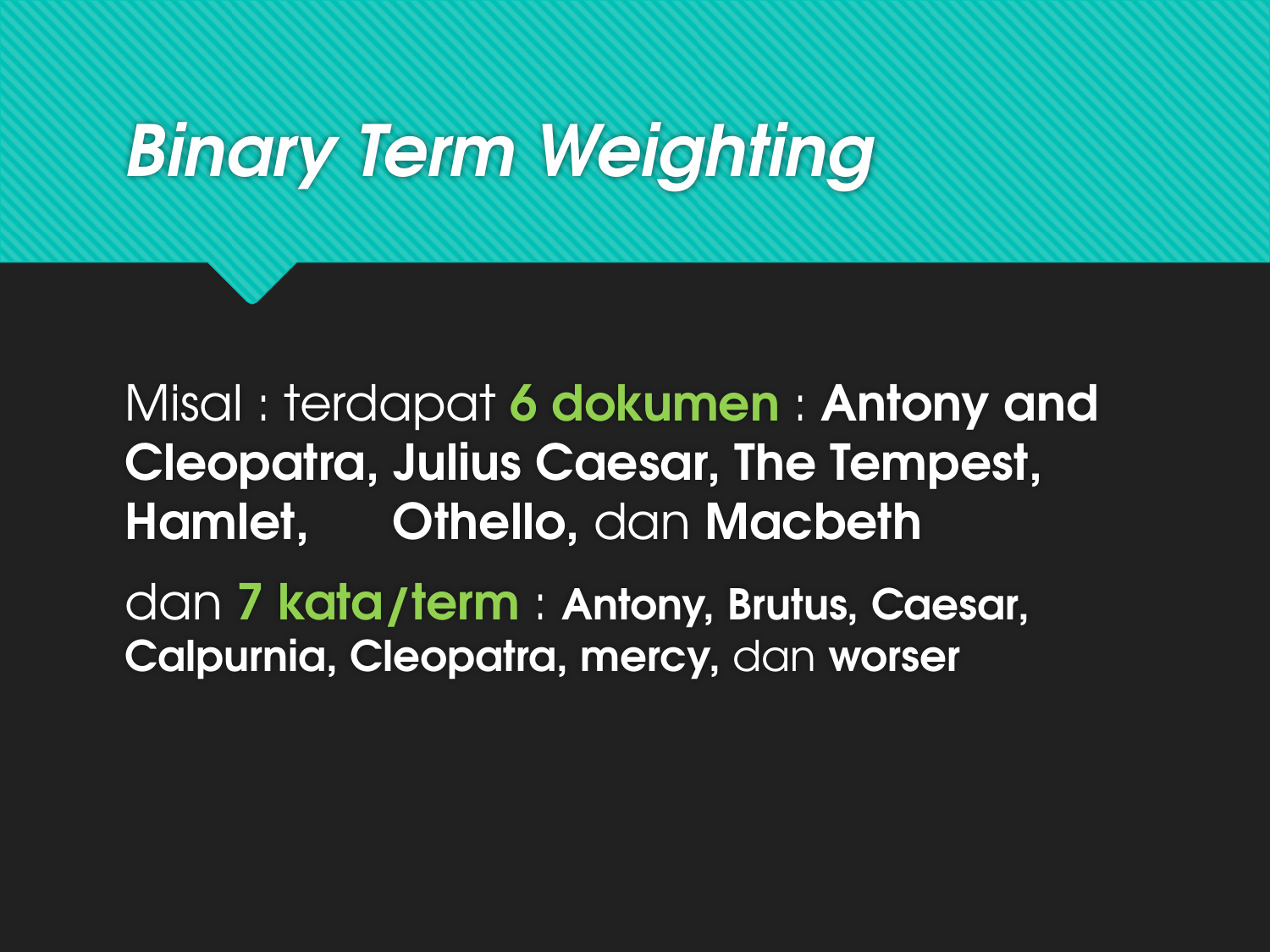

# Binary Term Weighting
Misal : terdapat 6 dokumen : Antony and Cleopatra, Julius Caesar, The Tempest, Hamlet,	 Othello, dan Macbeth
dan 7 kata/term : Antony, Brutus, Caesar, Calpurnia, Cleopatra, mercy, dan worser